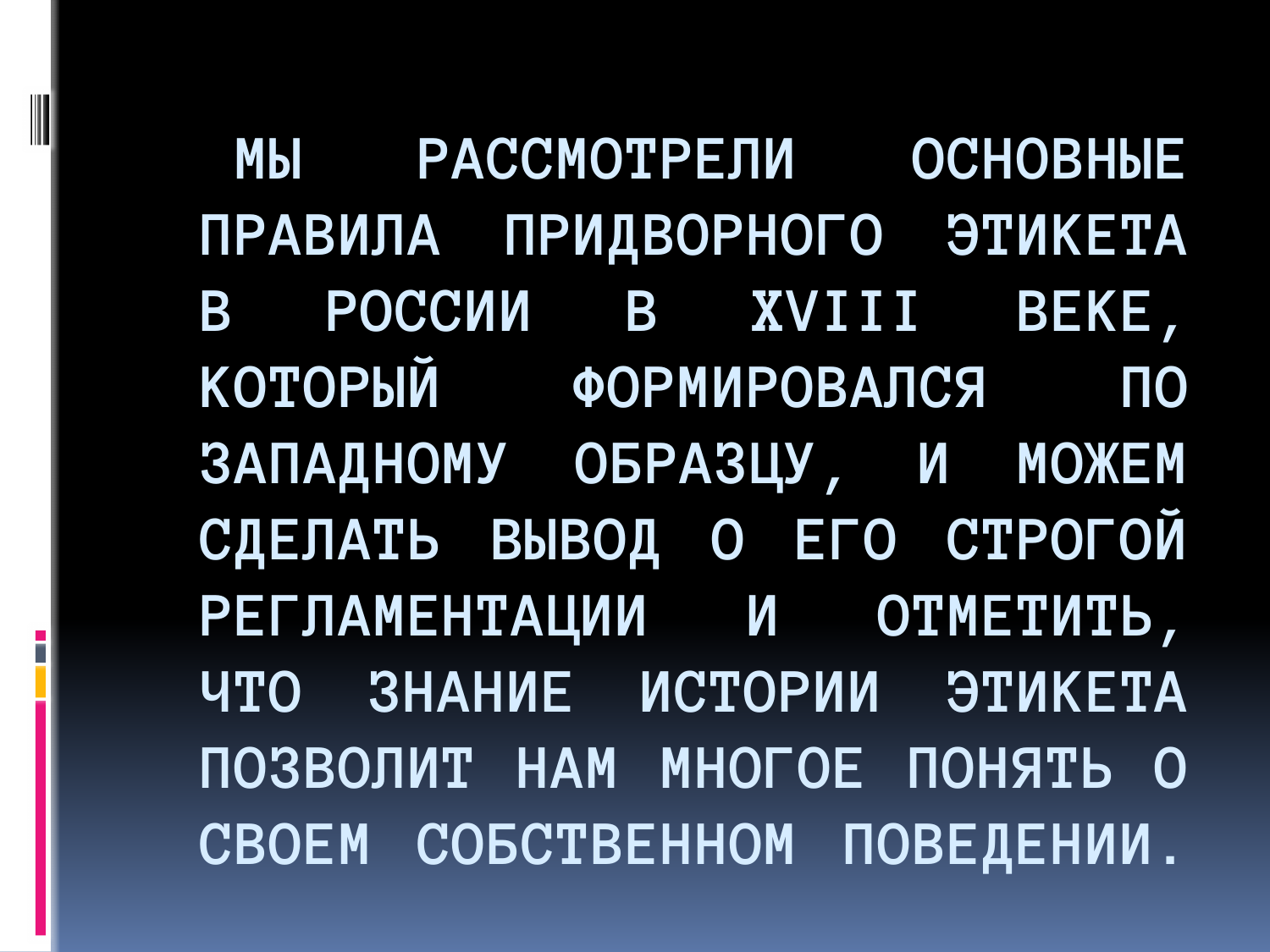

# Мы рассмотрели основные правила придворного этикета в России в ХVIII веке, который формировался по западному образцу, и можем сделать вывод о его строгой регламентации и отметить, что знание истории этикета позволит нам многое понять о своем собственном поведении.